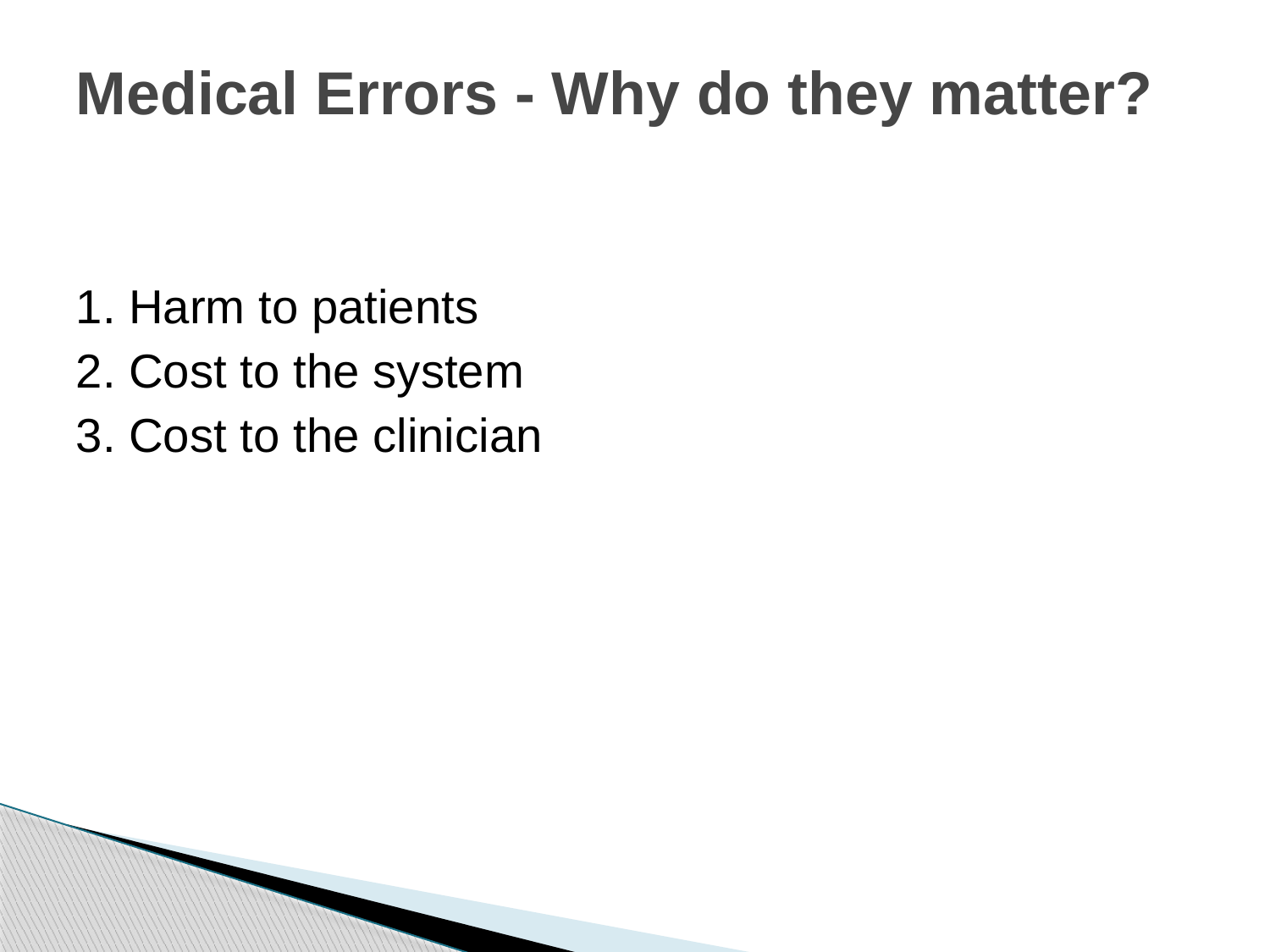

# Medical Errors - Why do they matter?

1. Harm to patients
2. Cost to the system
3. Cost to the clinician